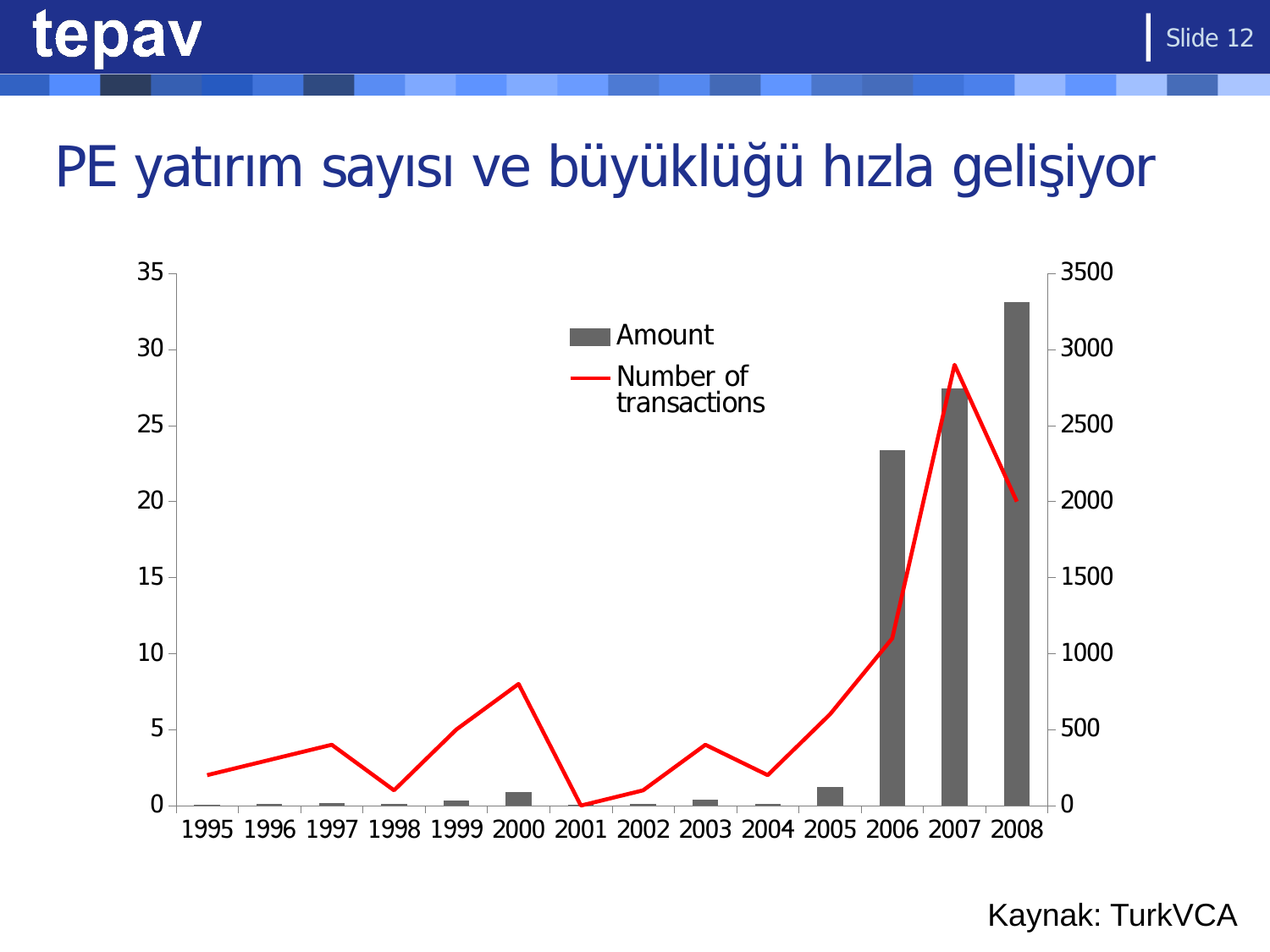

Slide 12
# PE yatırım sayısı ve büyüklüğü hızla gelişiyor

### Chart

| Category | Amount | Number of transactions |
|---|---|---|
| 1995.0 | 4.0 | 2.0 |
| 1996.0 | 9.0 | 3.0 |
| 1997.0 | 16.0 | 4.0 |
| 1998.0 | 7.0 | 1.0 |
| 1999.0 | 30.0 | 5.0 |
| 2000.0 | 84.0 | 8.0 |
| 2001.0 | 0.0 | 0.0 |
| 2002.0 | 6.0 | 1.0 |
| 2003.0 | 34.0 | 4.0 |
| 2004.0 | 7.0 | 2.0 |
| 2005.0 | 120.0 | 6.0 |
| 2006.0 | 2333.0 | 11.0 |
| 2007.0 | 2742.0 | 29.0 |
| 2008.0 | 3309.0 | 20.0 |
Kaynak: TurkVCA